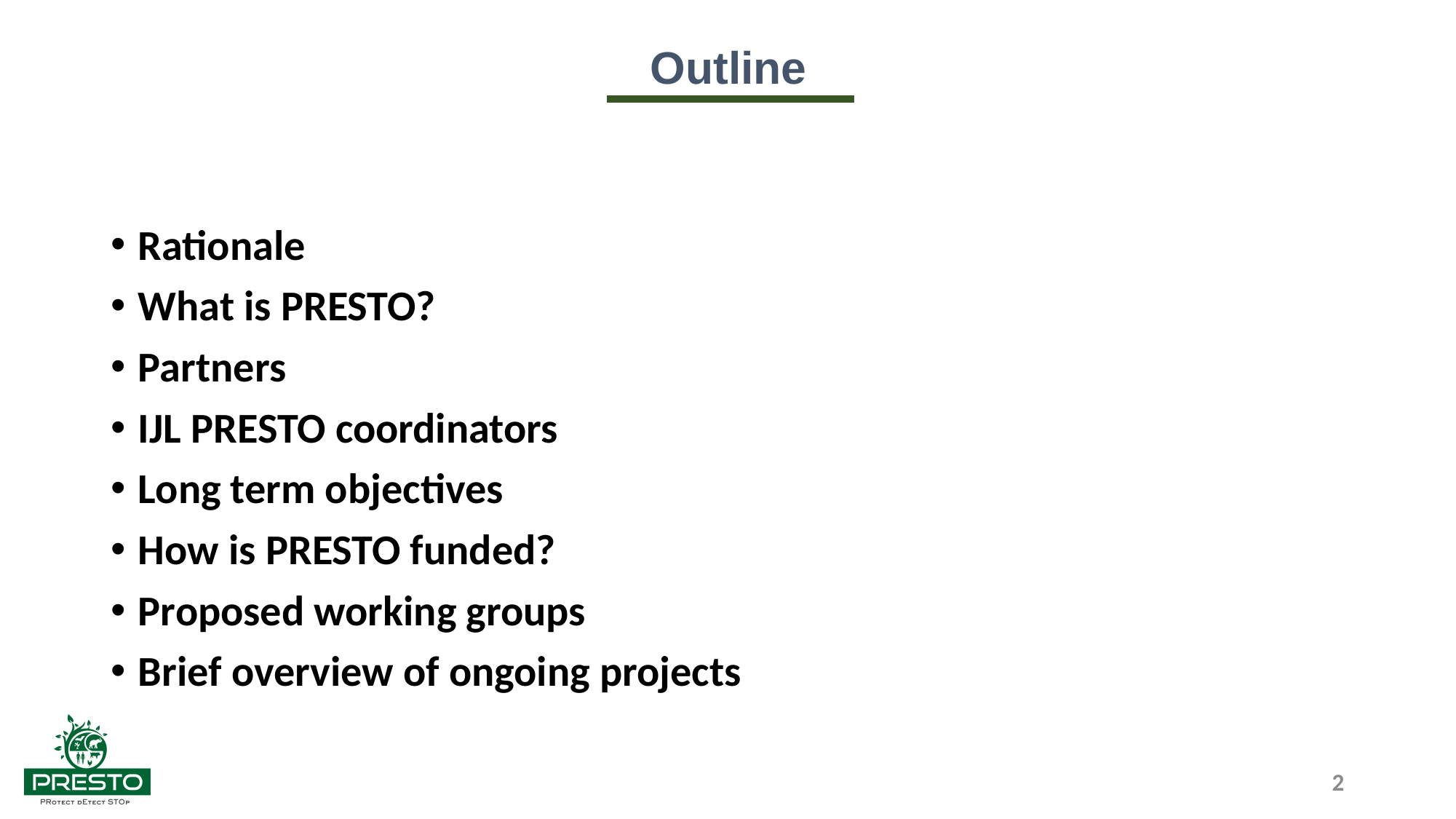

Outline
Rationale
What is PRESTO?
Partners
IJL PRESTO coordinators
Long term objectives
How is PRESTO funded?
Proposed working groups
Brief overview of ongoing projects

2